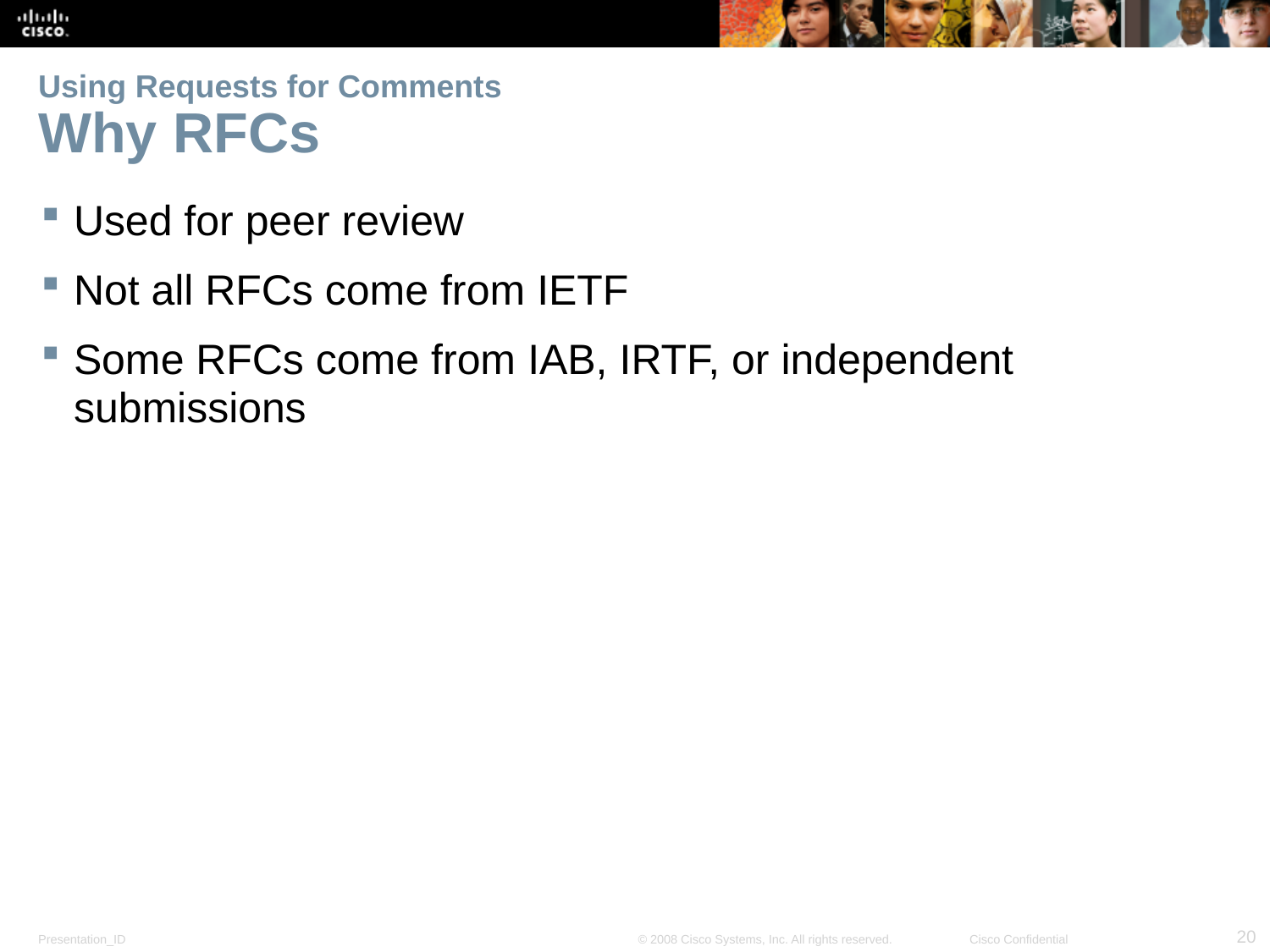

# Using Requests for Comments Why RFCs
Used for peer review
Not all RFCs come from IETF
Some RFCs come from IAB, IRTF, or independent submissions